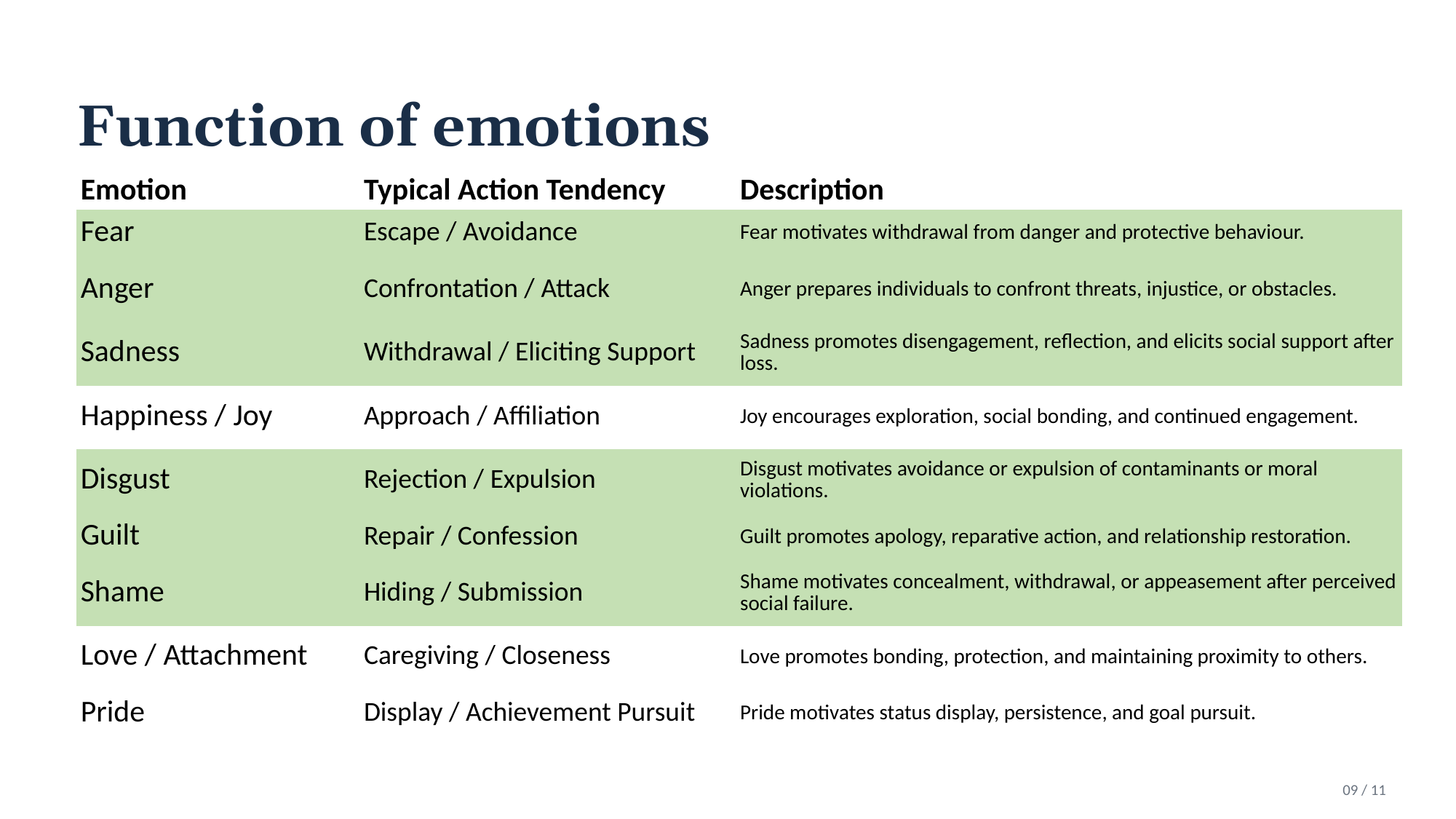

Function of emotions
| Emotion | Typical Action Tendency | Description |
| --- | --- | --- |
| Fear | Escape / Avoidance | Fear motivates withdrawal from danger and protective behaviour. |
| Anger | Confrontation / Attack | Anger prepares individuals to confront threats, injustice, or obstacles. |
| Sadness | Withdrawal / Eliciting Support | Sadness promotes disengagement, reflection, and elicits social support after loss. |
| Happiness / Joy | Approach / Affiliation | Joy encourages exploration, social bonding, and continued engagement. |
| Disgust | Rejection / Expulsion | Disgust motivates avoidance or expulsion of contaminants or moral violations. |
| Guilt | Repair / Confession | Guilt promotes apology, reparative action, and relationship restoration. |
| Shame | Hiding / Submission | Shame motivates concealment, withdrawal, or appeasement after perceived social failure. |
| Love / Attachment | Caregiving / Closeness | Love promotes bonding, protection, and maintaining proximity to others. |
| Pride | Display / Achievement Pursuit | Pride motivates status display, persistence, and goal pursuit. |
09 / 11